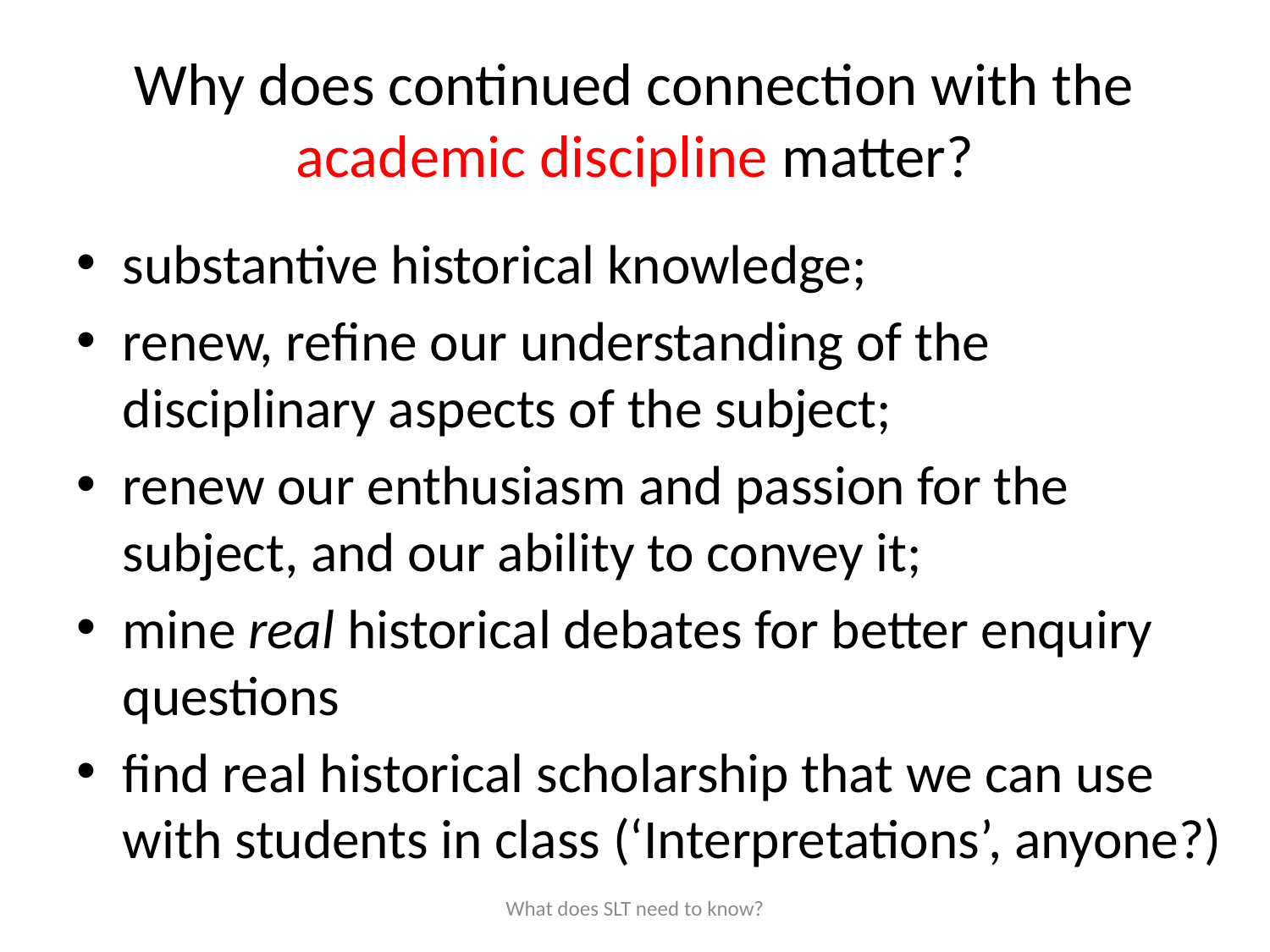

# Why does continued connection with the academic discipline matter?
substantive historical knowledge;
renew, refine our understanding of the disciplinary aspects of the subject;
renew our enthusiasm and passion for the subject, and our ability to convey it;
mine real historical debates for better enquiry questions
find real historical scholarship that we can use with students in class (‘Interpretations’, anyone?)

What does SLT need to know?